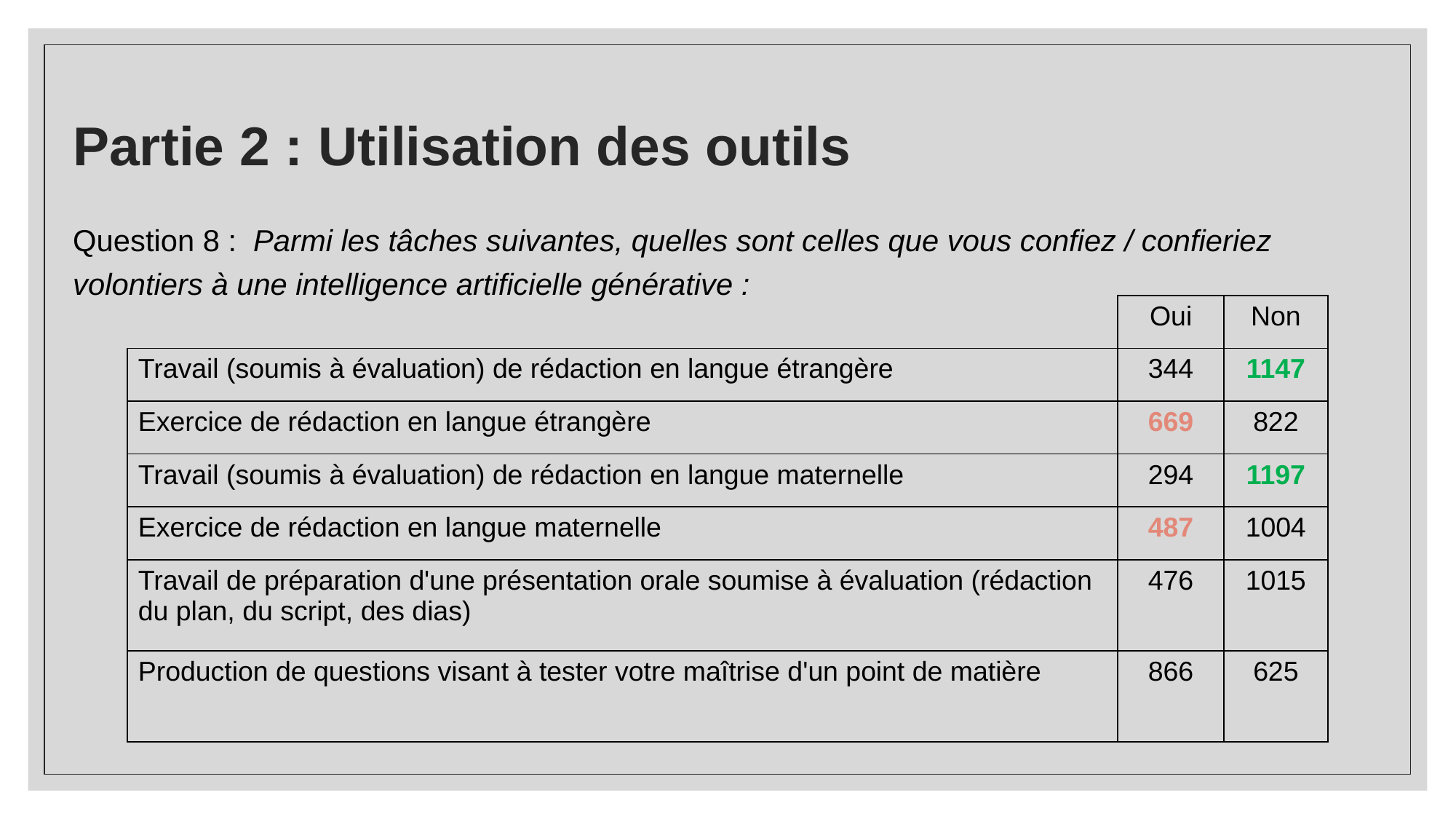

# Partie 2 : Utilisation des outils
Question 8 :  Parmi les tâches suivantes, quelles sont celles que vous confiez / confieriez volontiers à une intelligence artificielle générative :

|  | Oui | Non |
| --- | --- | --- |
| Travail (soumis à évaluation) de rédaction en langue étrangère | 344 | 1147 |
| Exercice de rédaction en langue étrangère | 669 | 822 |
| Travail (soumis à évaluation) de rédaction en langue maternelle | 294 | 1197 |
| Exercice de rédaction en langue maternelle | 487 | 1004 |
| Travail de préparation d'une présentation orale soumise à évaluation (rédaction du plan, du script, des dias) | 476 | 1015 |
| Production de questions visant à tester votre maîtrise d'un point de matière | 866 | 625 |